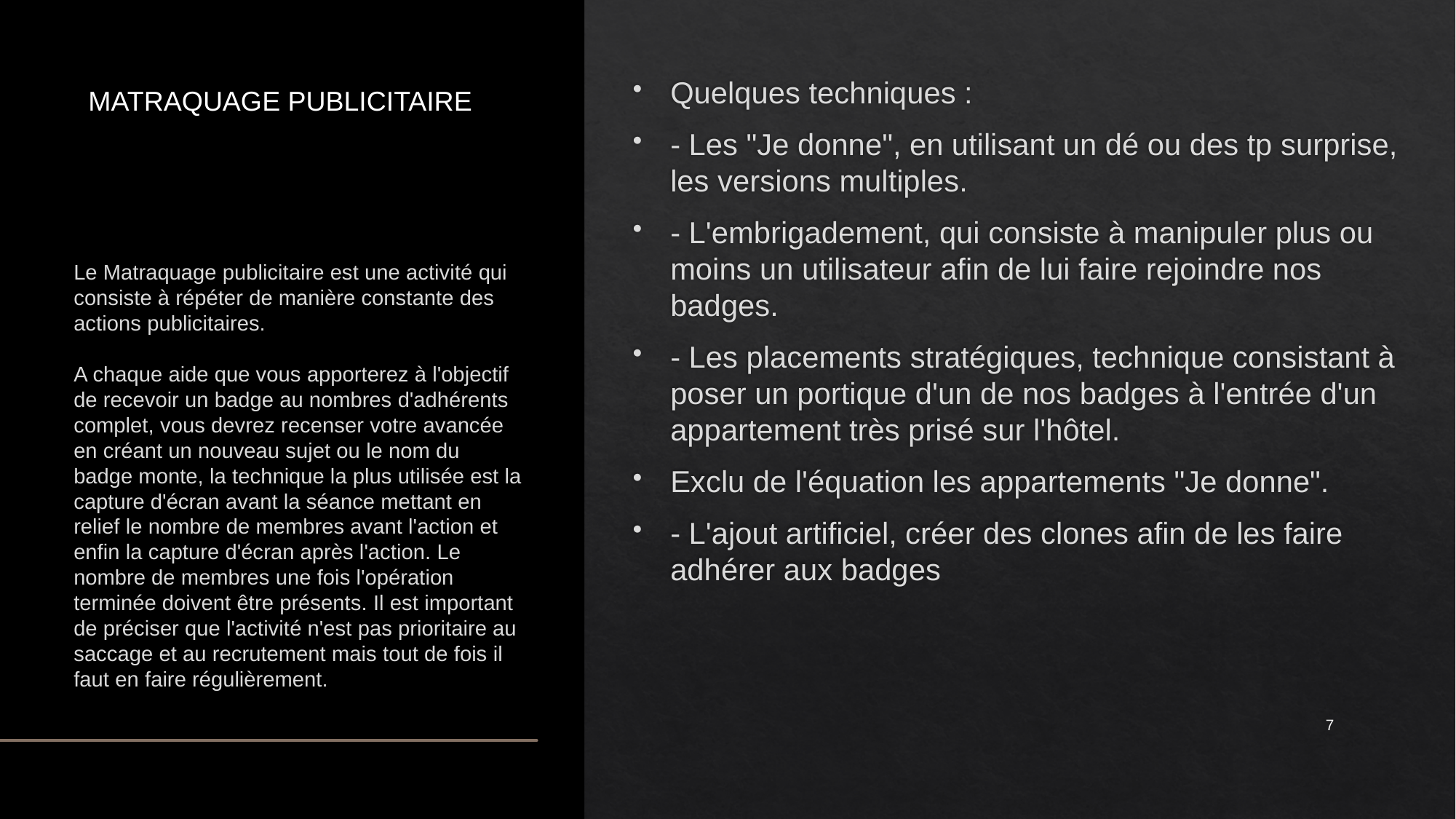

Quelques techniques :
- Les "Je donne", en utilisant un dé ou des tp surprise, les versions multiples.
- L'embrigadement, qui consiste à manipuler plus ou moins un utilisateur afin de lui faire rejoindre nos badges.
- Les placements stratégiques, technique consistant à poser un portique d'un de nos badges à l'entrée d'un appartement très prisé sur l'hôtel.
Exclu de l'équation les appartements "Je donne".
- L'ajout artificiel, créer des clones afin de les faire adhérer aux badges
MATRAQUAGE PUBLICITAIRE
# Le Matraquage publicitaire est une activité qui consiste à répéter de manière constante des actions publicitaires. A chaque aide que vous apporterez à l'objectif de recevoir un badge au nombres d'adhérents complet, vous devrez recenser votre avancée en créant un nouveau sujet ou le nom du badge monte, la technique la plus utilisée est la capture d'écran avant la séance mettant en relief le nombre de membres avant l'action et enfin la capture d'écran après l'action. Le nombre de membres une fois l'opération terminée doivent être présents. Il est important de préciser que l'activité n'est pas prioritaire au saccage et au recrutement mais tout de fois il faut en faire régulièrement.
7